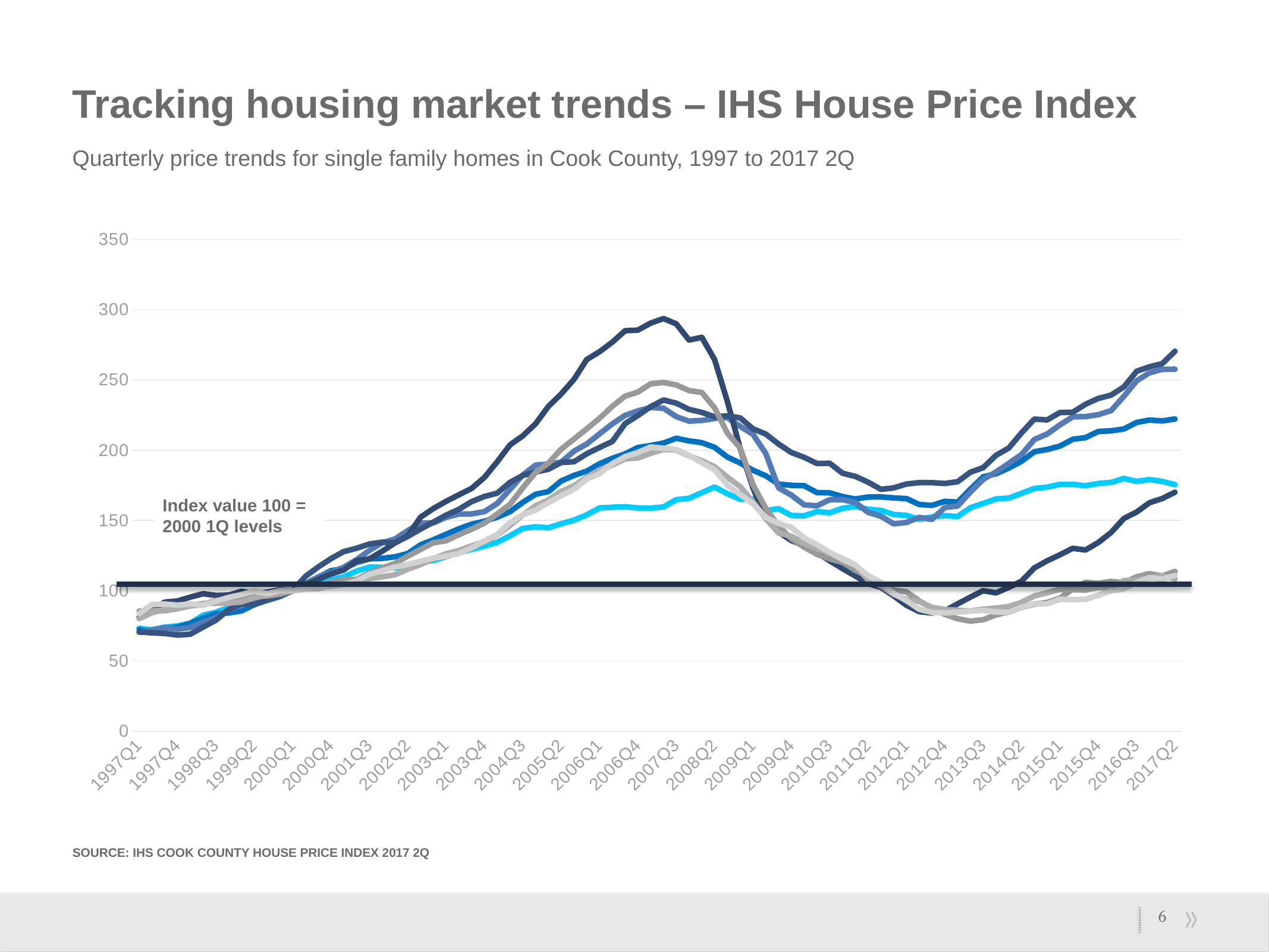

# Tracking housing market trends – IHS House Price Index
Quarterly price trends for single family homes in Cook County, 1997 to 2017 2Q

### Chart

| Category | Chicago--Lake View/Lincoln Park | Chicago--Lincoln Square/North Center | Chicago--Logan Square/Avondale | Chicago--Humboldt Park/Garfield Park | Chicago--West Town/Near West Side | Chicago--Englewood/Greater Grand Crossing | Chicago--Auburn Gresham/Chatham | Chicago--South Chicago/West Pullman |
|---|---|---|---|---|---|---|---|---|
| 1997Q1 | 73.256 | 72.462 | 70.533 | 81.045 | 70.664 | 85.445 | 80.115 | 83.678 |
| 1997Q2 | 72.188 | 70.376 | 72.1 | 85.822 | 70.058 | 85.977 | 84.309 | 90.236 |
| 1997Q3 | 74.179 | 73.228 | 73.564 | 91.911 | 69.597 | 85.804 | 86.574 | 90.511 |
| 1997Q4 | 74.971 | 74.114 | 72.622 | 92.692 | 68.455 | 87.198 | 87.543 | 89.708 |
| 1998Q1 | 76.898 | 76.84 | 73.874 | 95.438 | 69.057 | 89.241 | 89.546 | 90.614 |
| 1998Q2 | 82.581 | 80.575 | 77.679 | 97.843 | 74.108 | 90.103 | 90.949 | 89.544 |
| 1998Q3 | 84.69 | 83.786 | 80.755 | 96.673 | 78.99 | 93.034 | 91.042 | 92.544 |
| 1998Q4 | 88.108 | 84.187 | 86.69 | 96.867 | 86.47 | 94.469 | 91.16 | 95.203 |
| 1999Q1 | 89.313 | 85.639 | 89.404 | 99.538 | 90.736 | 93.776 | 92.035 | 97.258 |
| 1999Q2 | 89.96 | 90.087 | 93.61 | 98.285 | 90.222 | 96.577 | 95.021 | 99.746 |
| 1999Q3 | 95.184 | 93.119 | 95.116 | 98.951 | 93.586 | 96.198 | 96.693 | 97.895 |
| 1999Q4 | 97.243 | 95.865 | 97.836 | 100.599 | 96.457 | 97.421 | 98.842 | 99.999 |
| 2000Q1 | 100.0 | 100.0 | 100.0 | 100.0 | 100.0 | 100.0 | 100.0 | 100.0 |
| 2000Q2 | 103.1 | 104.934 | 105.041 | 104.084 | 110.152 | 102.373 | 101.418 | 101.123 |
| 2000Q3 | 104.087 | 109.614 | 109.777 | 108.125 | 116.845 | 103.528 | 101.518 | 102.365 |
| 2000Q4 | 107.997 | 114.221 | 113.003 | 111.942 | 122.819 | 106.061 | 103.675 | 103.002 |
| 2001Q1 | 109.946 | 115.682 | 116.686 | 114.81 | 127.851 | 108.007 | 105.226 | 104.535 |
| 2001Q2 | 113.954 | 120.083 | 122.08 | 121.361 | 130.184 | 107.837 | 105.566 | 106.927 |
| 2001Q3 | 116.729 | 122.694 | 128.589 | 122.558 | 133.217 | 112.71 | 108.72 | 111.606 |
| 2001Q4 | 116.675 | 122.968 | 134.063 | 128.017 | 134.54 | 116.106 | 109.868 | 114.126 |
| 2002Q1 | 116.168 | 124.128 | 136.76 | 134.016 | 134.007 | 119.411 | 111.311 | 116.907 |
| 2002Q2 | 117.926 | 126.428 | 142.724 | 139.0 | 138.639 | 124.58 | 115.318 | 118.617 |
| 2002Q3 | 120.198 | 132.623 | 148.048 | 152.249 | 143.833 | 129.311 | 118.609 | 120.977 |
| 2002Q4 | 121.487 | 136.193 | 148.191 | 158.424 | 148.743 | 134.092 | 122.786 | 123.16 |
| 2003Q1 | 124.218 | 140.131 | 152.204 | 163.576 | 153.738 | 135.482 | 126.276 | 124.572 |
| 2003Q2 | 126.922 | 144.027 | 154.53 | 168.258 | 157.901 | 139.825 | 128.541 | 126.469 |
| 2003Q3 | 129.389 | 147.319 | 154.643 | 172.799 | 163.4 | 143.749 | 131.95 | 130.452 |
| 2003Q4 | 131.777 | 149.417 | 156.269 | 180.619 | 167.047 | 148.052 | 134.71 | 135.418 |
| 2004Q1 | 134.418 | 152.286 | 162.085 | 191.729 | 169.405 | 154.579 | 139.667 | 140.006 |
| 2004Q2 | 139.058 | 156.212 | 172.037 | 203.736 | 177.093 | 161.491 | 146.456 | 148.386 |
| 2004Q3 | 144.331 | 162.878 | 182.354 | 210.156 | 181.992 | 173.212 | 153.78 | 154.025 |
| 2004Q4 | 145.47 | 168.612 | 189.385 | 218.779 | 184.457 | 184.161 | 160.517 | 157.361 |
| 2005Q1 | 144.752 | 170.497 | 190.049 | 231.111 | 186.397 | 190.761 | 164.615 | 162.675 |
| 2005Q2 | 147.644 | 178.078 | 191.492 | 239.957 | 191.227 | 200.668 | 170.573 | 167.6 |
| 2005Q3 | 150.158 | 181.987 | 199.258 | 250.341 | 191.735 | 207.882 | 174.683 | 172.162 |
| 2005Q4 | 153.934 | 185.058 | 204.384 | 264.431 | 197.397 | 215.169 | 180.677 | 179.434 |
| 2006Q1 | 158.89 | 190.279 | 211.61 | 270.022 | 201.902 | 222.648 | 186.081 | 183.257 |
| 2006Q2 | 159.393 | 194.219 | 218.705 | 276.831 | 206.176 | 231.189 | 189.464 | 190.486 |
| 2006Q3 | 159.767 | 197.365 | 224.719 | 284.956 | 218.895 | 238.424 | 193.804 | 195.371 |
| 2006Q4 | 158.911 | 201.881 | 227.914 | 285.364 | 224.579 | 241.285 | 194.398 | 198.348 |
| 2007Q1 | 158.743 | 203.303 | 230.334 | 290.372 | 230.953 | 247.211 | 197.723 | 202.266 |
| 2007Q2 | 159.603 | 205.041 | 229.856 | 293.615 | 235.679 | 248.071 | 200.519 | 201.371 |
| 2007Q3 | 164.773 | 208.481 | 223.84 | 289.845 | 233.415 | 246.39 | 200.092 | 200.46 |
| 2007Q4 | 165.76 | 206.56 | 220.628 | 278.311 | 229.008 | 242.375 | 195.932 | 196.188 |
| 2008Q1 | 169.761 | 205.333 | 221.12 | 280.223 | 226.861 | 241.008 | 192.483 | 191.104 |
| 2008Q2 | 173.77 | 202.004 | 222.534 | 264.402 | 223.736 | 230.078 | 188.192 | 186.127 |
| 2008Q3 | 168.986 | 195.066 | 223.123 | 234.527 | 224.44 | 211.979 | 180.759 | 175.018 |
| 2008Q4 | 165.067 | 190.849 | 216.921 | 201.074 | 222.935 | 201.576 | 174.085 | 168.44 |
| 2009Q1 | 165.269 | 185.719 | 211.278 | 173.141 | 215.195 | 175.409 | 163.127 | 161.958 |
| 2009Q2 | 157.05 | 181.758 | 197.645 | 151.316 | 211.441 | 158.637 | 151.321 | 152.213 |
| 2009Q3 | 158.381 | 175.846 | 173.207 | 141.791 | 204.36 | 145.999 | 141.14 | 147.831 |
| 2009Q4 | 153.48 | 175.01 | 168.009 | 135.672 | 198.322 | 136.87 | 138.713 | 145.109 |
| 2010Q1 | 153.304 | 174.688 | 161.084 | 132.015 | 194.88 | 130.988 | 133.635 | 137.497 |
| 2010Q2 | 156.318 | 169.82 | 160.4 | 127.106 | 190.501 | 125.847 | 130.001 | 132.766 |
| 2010Q3 | 155.408 | 169.634 | 164.755 | 121.26 | 190.69 | 122.641 | 126.967 | 127.282 |
| 2010Q4 | 158.666 | 167.001 | 164.766 | 115.718 | 183.59 | 120.192 | 122.621 | 122.2 |
| 2011Q1 | 159.919 | 165.225 | 162.82 | 110.472 | 181.319 | 114.472 | 118.197 | 118.166 |
| 2011Q2 | 158.009 | 166.654 | 155.71 | 105.041 | 177.228 | 110.488 | 107.527 | 110.758 |
| 2011Q3 | 157.165 | 166.768 | 152.967 | 102.4 | 172.141 | 104.776 | 103.325 | 105.951 |
| 2011Q4 | 154.245 | 166.048 | 147.54 | 96.314 | 173.155 | 100.373 | 97.474 | 98.119 |
| 2012Q1 | 153.566 | 165.532 | 148.52 | 89.66 | 175.92 | 99.196 | 93.768 | 92.883 |
| 2012Q2 | 150.811 | 161.328 | 152.137 | 85.124 | 176.9 | 92.756 | 92.364 | 86.761 |
| 2012Q3 | 152.547 | 160.703 | 150.717 | 84.11 | 176.882 | 87.487 | 88.118 | 84.504 |
| 2012Q4 | 153.387 | 163.601 | 159.229 | 85.666 | 176.296 | 83.127 | 86.635 | 84.152 |
| 2013Q1 | 152.775 | 163.045 | 160.287 | 90.661 | 177.549 | 80.07 | 86.133 | 84.839 |
| 2013Q2 | 159.037 | 172.236 | 170.194 | 95.442 | 184.328 | 78.366 | 85.605 | 85.51 |
| 2013Q3 | 162.069 | 181.039 | 179.282 | 100.005 | 187.553 | 79.341 | 86.846 | 86.009 |
| 2013Q4 | 165.295 | 183.234 | 184.442 | 98.435 | 196.296 | 82.805 | 87.635 | 84.843 |
| 2014Q1 | 165.9 | 187.274 | 190.574 | 102.384 | 201.5 | 84.913 | 88.781 | 84.591 |
| 2014Q2 | 169.31 | 192.125 | 196.955 | 106.803 | 212.33 | 88.069 | 91.75 | 88.135 |
| 2014Q3 | 172.751 | 198.845 | 207.572 | 116.199 | 222.101 | 90.439 | 96.279 | 90.889 |
| 2014Q4 | 173.707 | 200.488 | 211.469 | 121.278 | 221.477 | 91.682 | 98.538 | 90.625 |
| 2015Q1 | 175.705 | 202.903 | 218.013 | 125.555 | 226.76 | 94.723 | 101.001 | 93.985 |
| 2015Q2 | 175.666 | 207.725 | 223.672 | 130.156 | 226.954 | 101.24 | 100.726 | 93.607 |
| 2015Q3 | 174.71 | 208.942 | 223.857 | 128.948 | 232.644 | 105.96 | 100.52 | 93.892 |
| 2015Q4 | 176.311 | 213.295 | 225.245 | 134.294 | 236.787 | 105.213 | 102.368 | 96.727 |
| 2016Q1 | 177.051 | 213.736 | 228.107 | 141.392 | 239.128 | 106.621 | 102.075 | 99.812 |
| 2016Q2 | 179.886 | 215.064 | 238.328 | 151.368 | 244.964 | 105.677 | 107.232 | 101.194 |
| 2016Q3 | 177.808 | 219.735 | 249.326 | 156.008 | 256.113 | 109.89 | 107.593 | 105.791 |
| 2016Q4 | 179.035 | 221.419 | 255.001 | 162.599 | 259.313 | 112.127 | 109.002 | 109.405 |
| 2017Q1 | 177.773 | 220.773 | 257.507 | 165.586 | 261.517 | 110.489 | 110.527 | 108.112 |
| 2017Q2 | 175.493 | 222.176 | 257.57 | 170.107 | 270.419 | 113.745 | 108.383 | 110.905 |
Index value 100 = 2000 1Q levels
Source: IHS Cook county house Price index 2017 2q
6